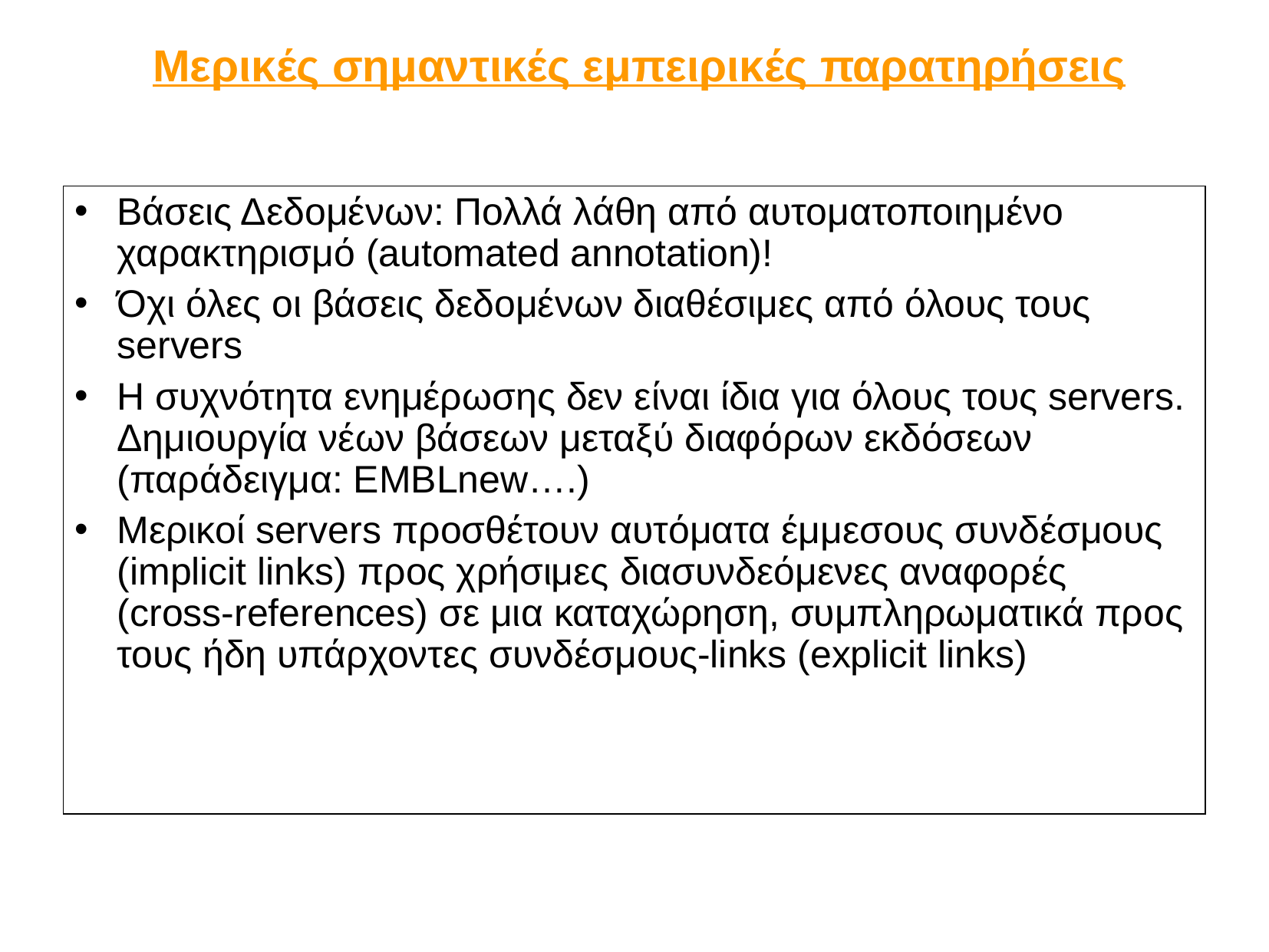

# Μερικές σημαντικές εμπειρικές παρατηρήσεις
Βάσεις Δεδομένων: Πολλά λάθη από αυτοματοποιημένο χαρακτηρισμό (automated annotation)!
Όχι όλες οι βάσεις δεδομένων διαθέσιμες από όλους τους servers
Η συχνότητα ενημέρωσης δεν είναι ίδια για όλους τους servers. Δημιουργία νέων βάσεων μεταξύ διαφόρων εκδόσεων (παράδειγμα: EMBLnew….)
Μερικοί servers προσθέτουν αυτόματα έμμεσους συνδέσμους (implicit links) προς χρήσιμες διασυνδεόμενες αναφορές (cross-references) σε μια καταχώρηση, συμπληρωματικά προς τους ήδη υπάρχοντες συνδέσμους-links (explicit links)